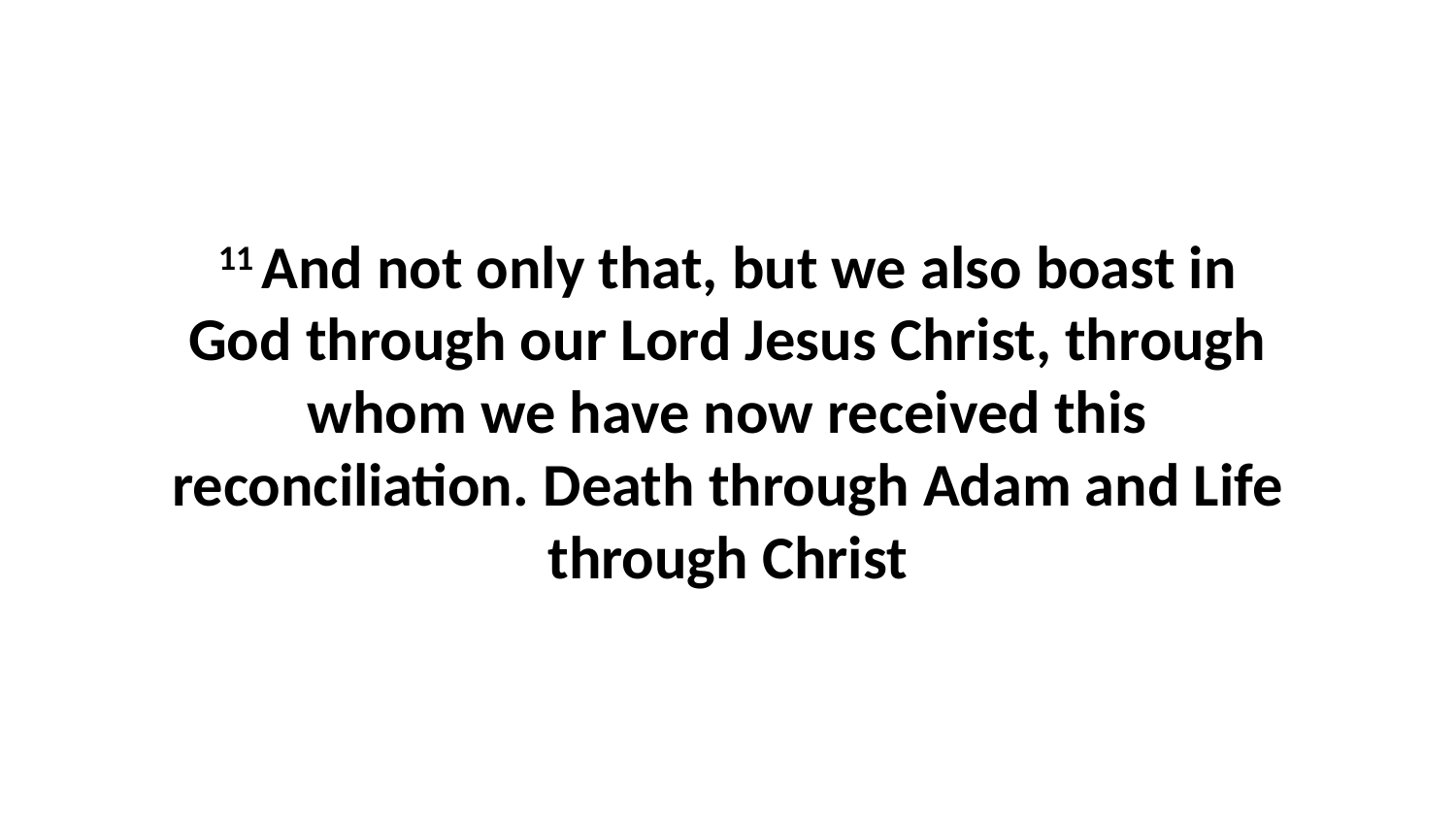

11 And not only that, but we also boast in God through our Lord Jesus Christ, through whom we have now received this reconciliation. Death through Adam and Life through Christ